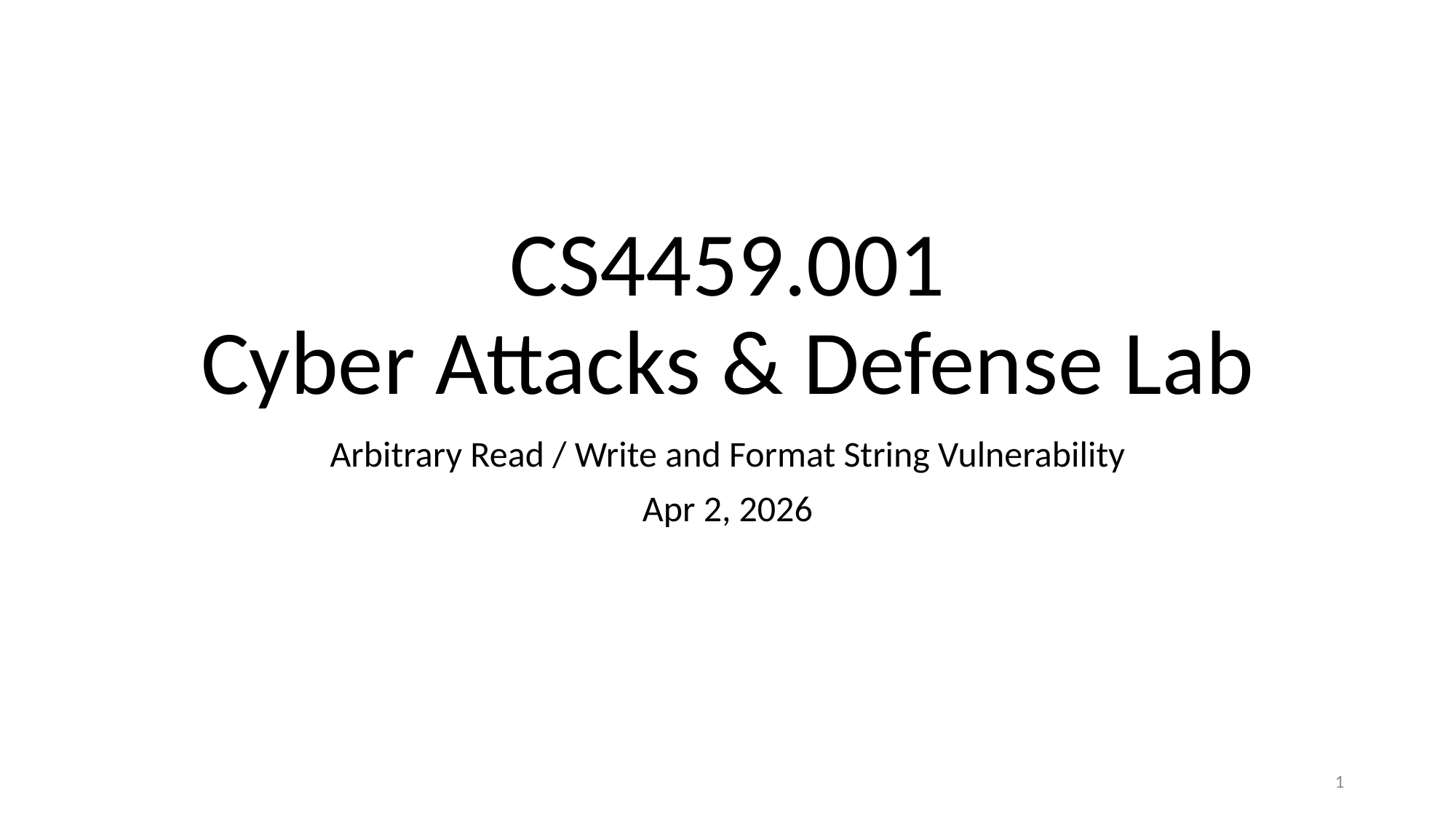

# CS4459.001 Cyber Attacks & Defense Lab
Arbitrary Read / Write and Format String Vulnerability
Apr 2, 2026
1